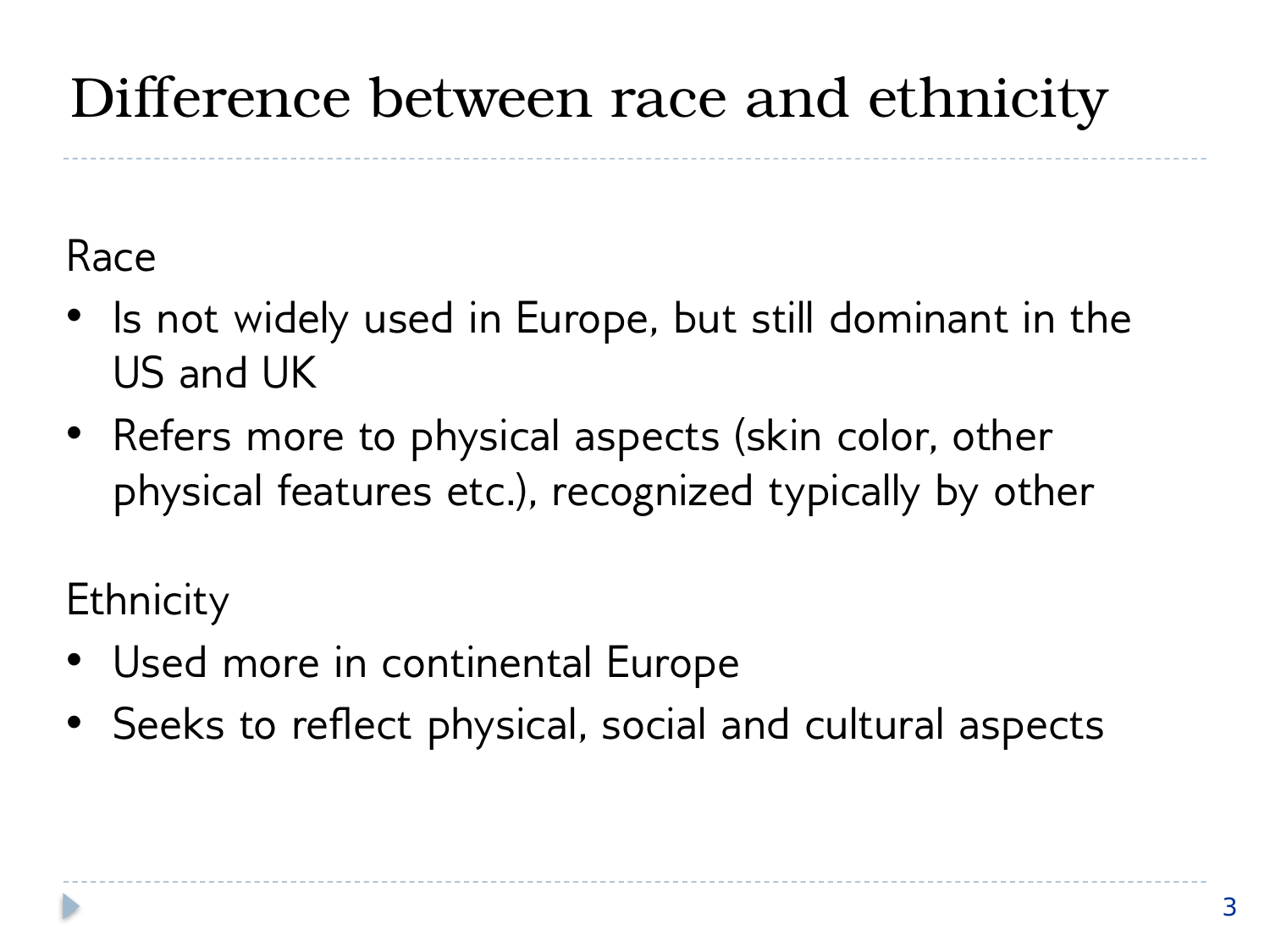

# Difference between race and ethnicity
Race
Is not widely used in Europe, but still dominant in the US and UK
Refers more to physical aspects (skin color, other physical features etc.), recognized typically by other

Ethnicity
Used more in continental Europe
Seeks to reflect physical, social and cultural aspects

3